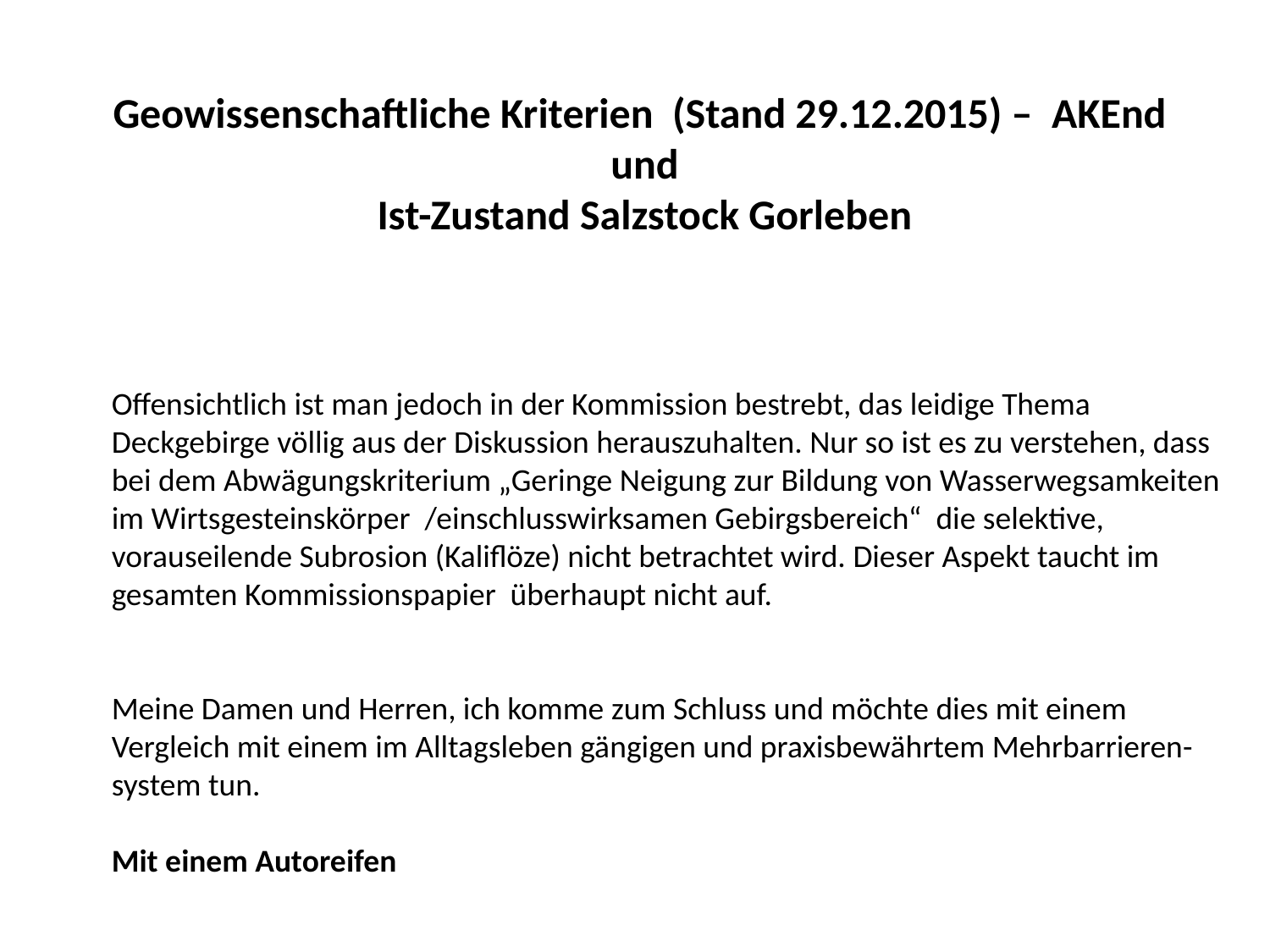

Geowissenschaftliche Kriterien  (Stand 29.12.2015) –  AKEnd
und
Ist-Zustand Salzstock Gorleben
Offensichtlich ist man jedoch in der Kommission bestrebt, das leidige Thema Deckgebirge völlig aus der Diskussion herauszuhalten. Nur so ist es zu verstehen, dass bei dem Abwägungskriterium „Geringe Neigung zur Bildung von Wasserwegsamkeiten im Wirtsgesteinskörper  /einschlusswirksamen Gebirgsbereich“  die selektive, vorauseilende Subrosion (Kaliflöze) nicht betrachtet wird. Dieser Aspekt taucht im gesamten Kommissionspapier  überhaupt nicht auf.

Meine Damen und Herren, ich komme zum Schluss und möchte dies mit einem Vergleich mit einem im Alltagsleben gängigen und praxisbewährtem Mehrbarrieren-system tun.

Mit einem Autoreifen